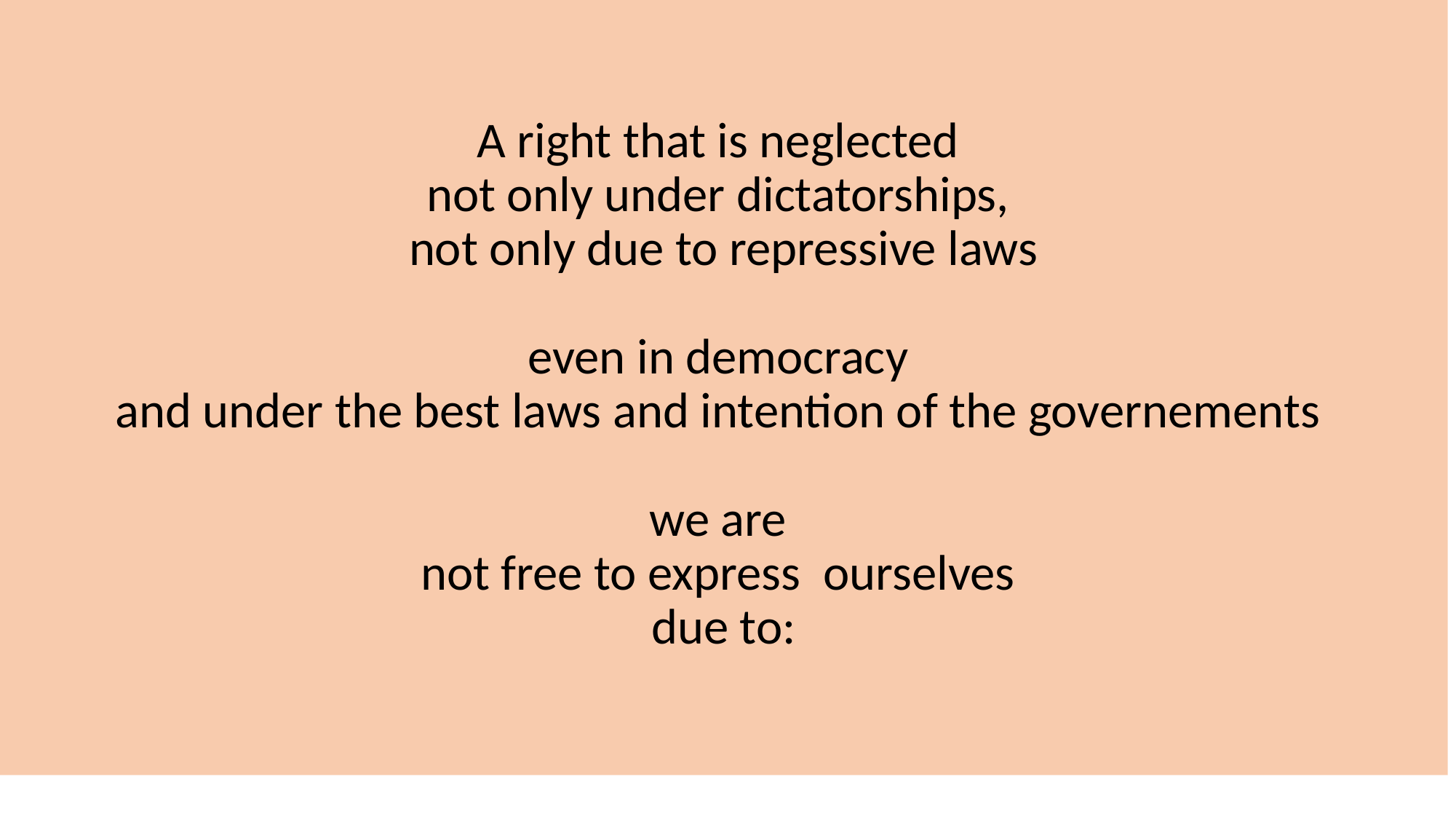

# A right that is neglected not only under dictatorships, not only due to repressive laws even in democracy and under the best laws and intention of the governements we are not free to express  ourselves due to: